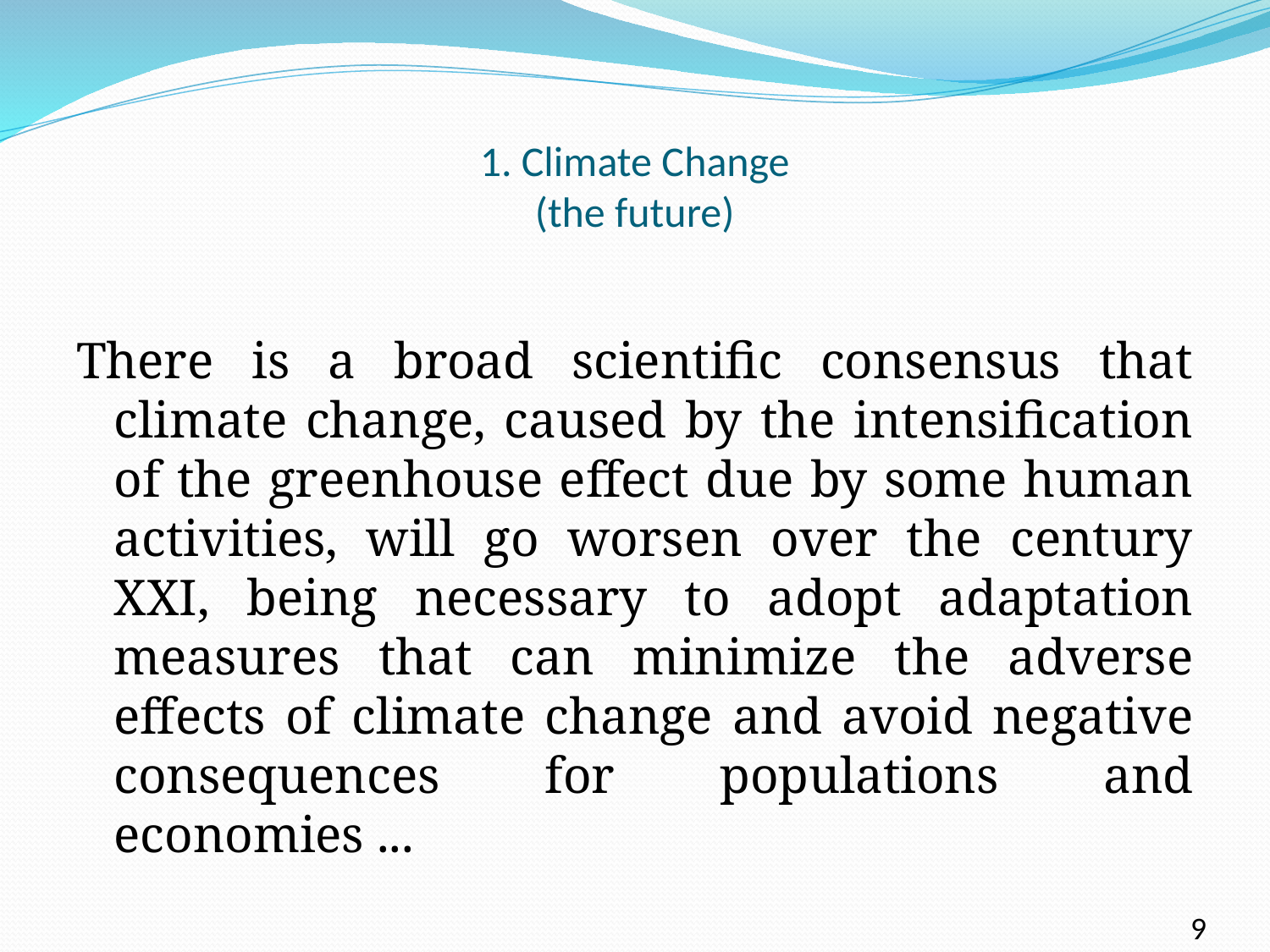

# 1. Climate Change (the future)

There is a broad scientific consensus that climate change, caused by the intensification of the greenhouse effect due by some human activities, will go worsen over the century XXI, being necessary to adopt adaptation measures that can minimize the adverse effects of climate change and avoid negative consequences for populations and economies ...

9